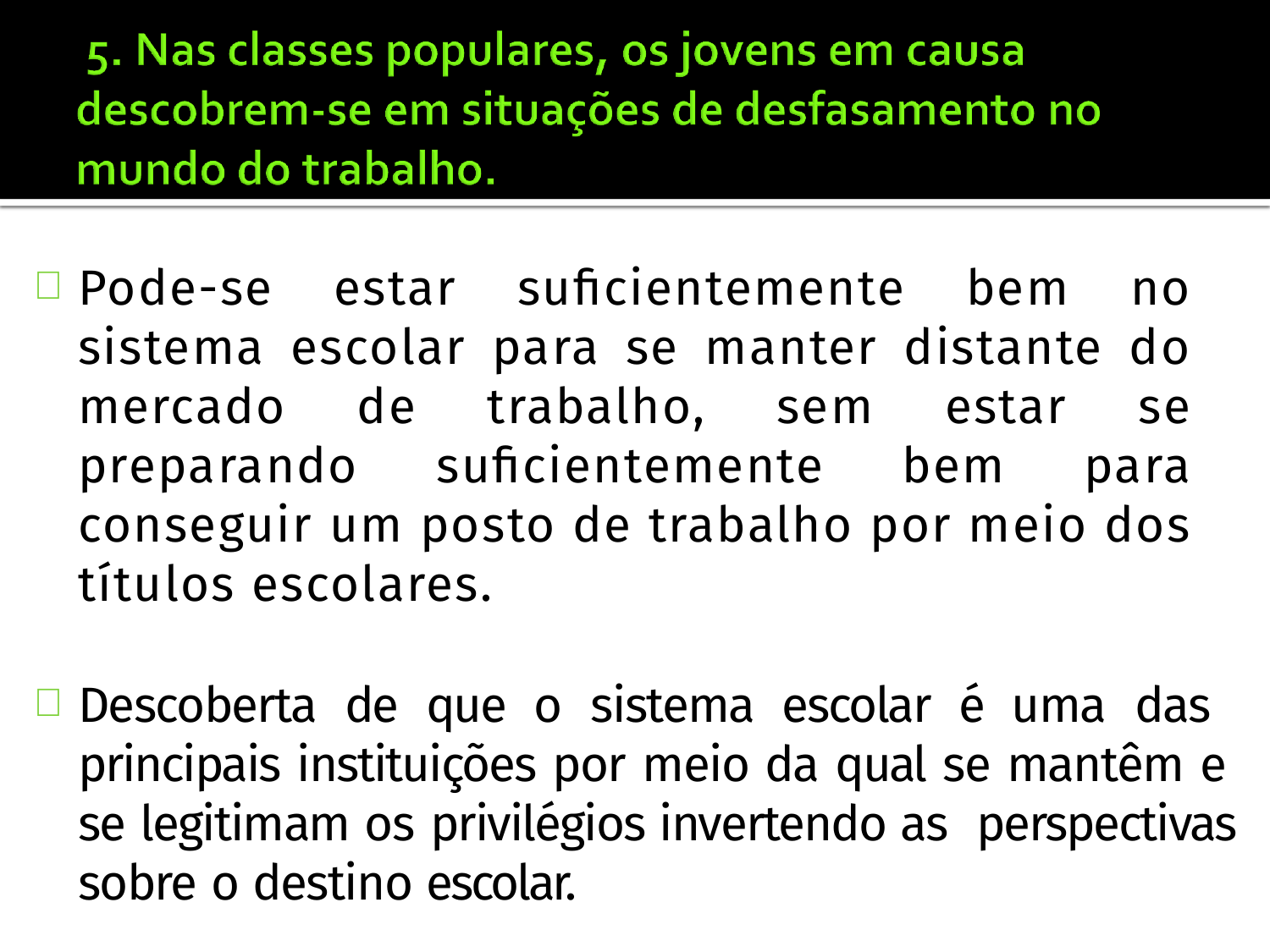

Pode-se estar suficientemente bem no sistema escolar para se manter distante do mercado de trabalho, sem estar se preparando suficientemente bem para conseguir um posto de trabalho por meio dos títulos escolares.

Descoberta de que o sistema escolar é uma das  principais instituições por meio da qual se mantêm e  se legitimam os privilégios invertendo as  perspectivas sobre o destino escolar.